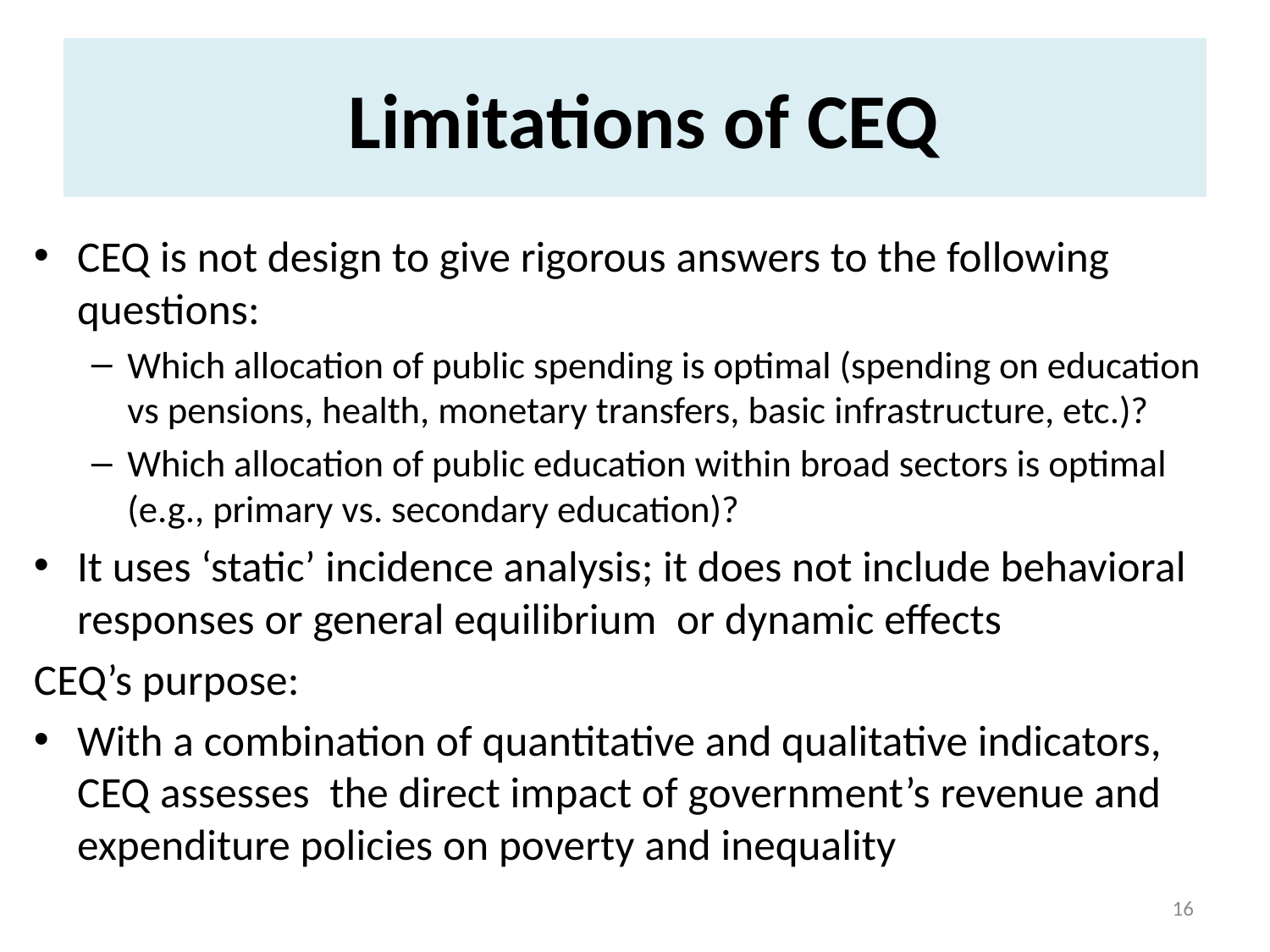

# Limitations of CEQ
CEQ is not design to give rigorous answers to the following questions:
Which allocation of public spending is optimal (spending on education vs pensions, health, monetary transfers, basic infrastructure, etc.)?
Which allocation of public education within broad sectors is optimal (e.g., primary vs. secondary education)?
It uses ‘static’ incidence analysis; it does not include behavioral responses or general equilibrium  or dynamic effects
CEQ’s purpose:
With a combination of quantitative and qualitative indicators, CEQ assesses  the direct impact of government’s revenue and expenditure policies on poverty and inequality

16